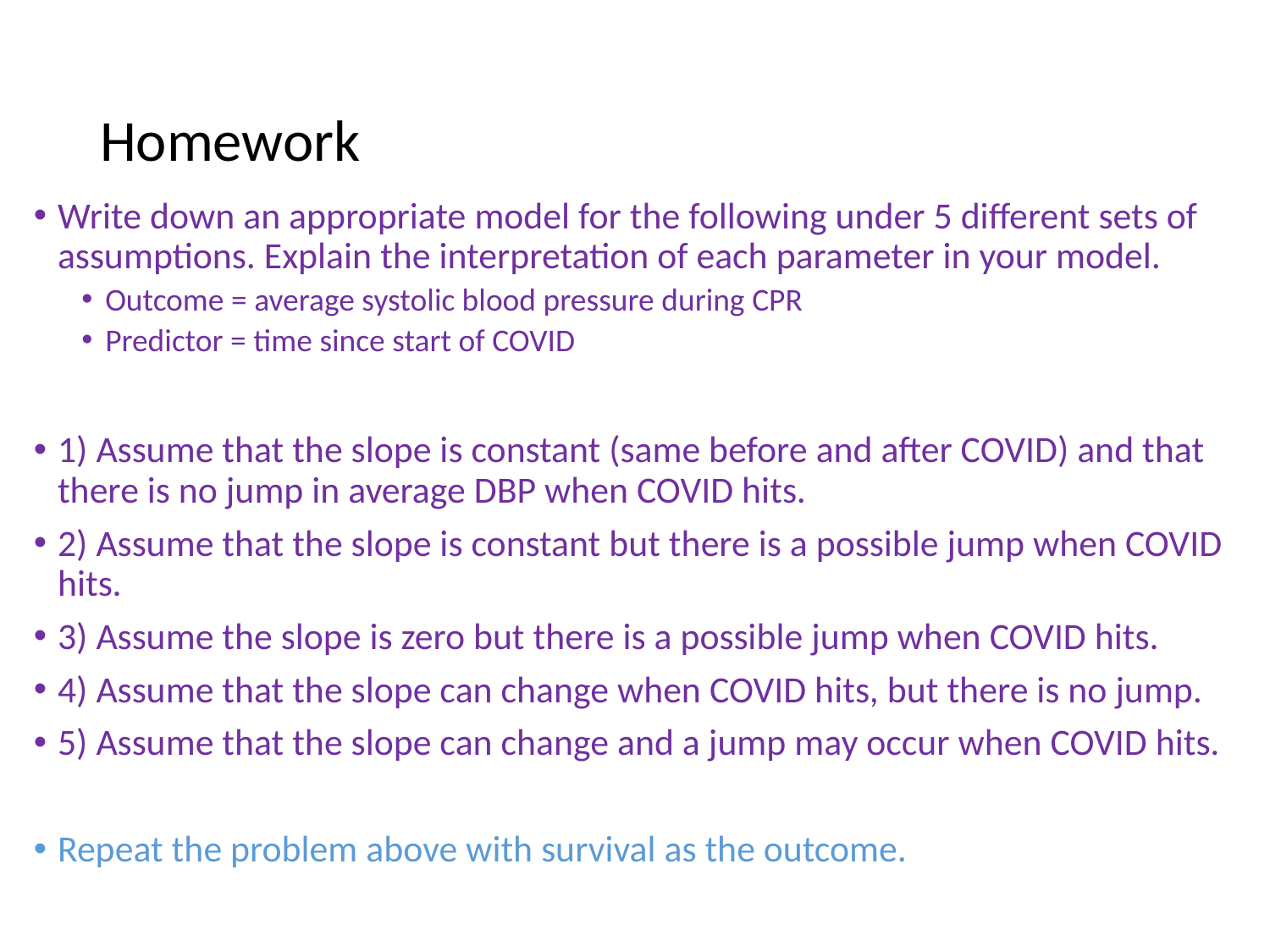

# Homework
Write down an appropriate model for the following under 5 different sets of assumptions. Explain the interpretation of each parameter in your model.
Outcome = average systolic blood pressure during CPR
Predictor = time since start of COVID

1) Assume that the slope is constant (same before and after COVID) and that there is no jump in average DBP when COVID hits.
2) Assume that the slope is constant but there is a possible jump when COVID hits.
3) Assume the slope is zero but there is a possible jump when COVID hits.
4) Assume that the slope can change when COVID hits, but there is no jump.
5) Assume that the slope can change and a jump may occur when COVID hits.

Repeat the problem above with survival as the outcome.